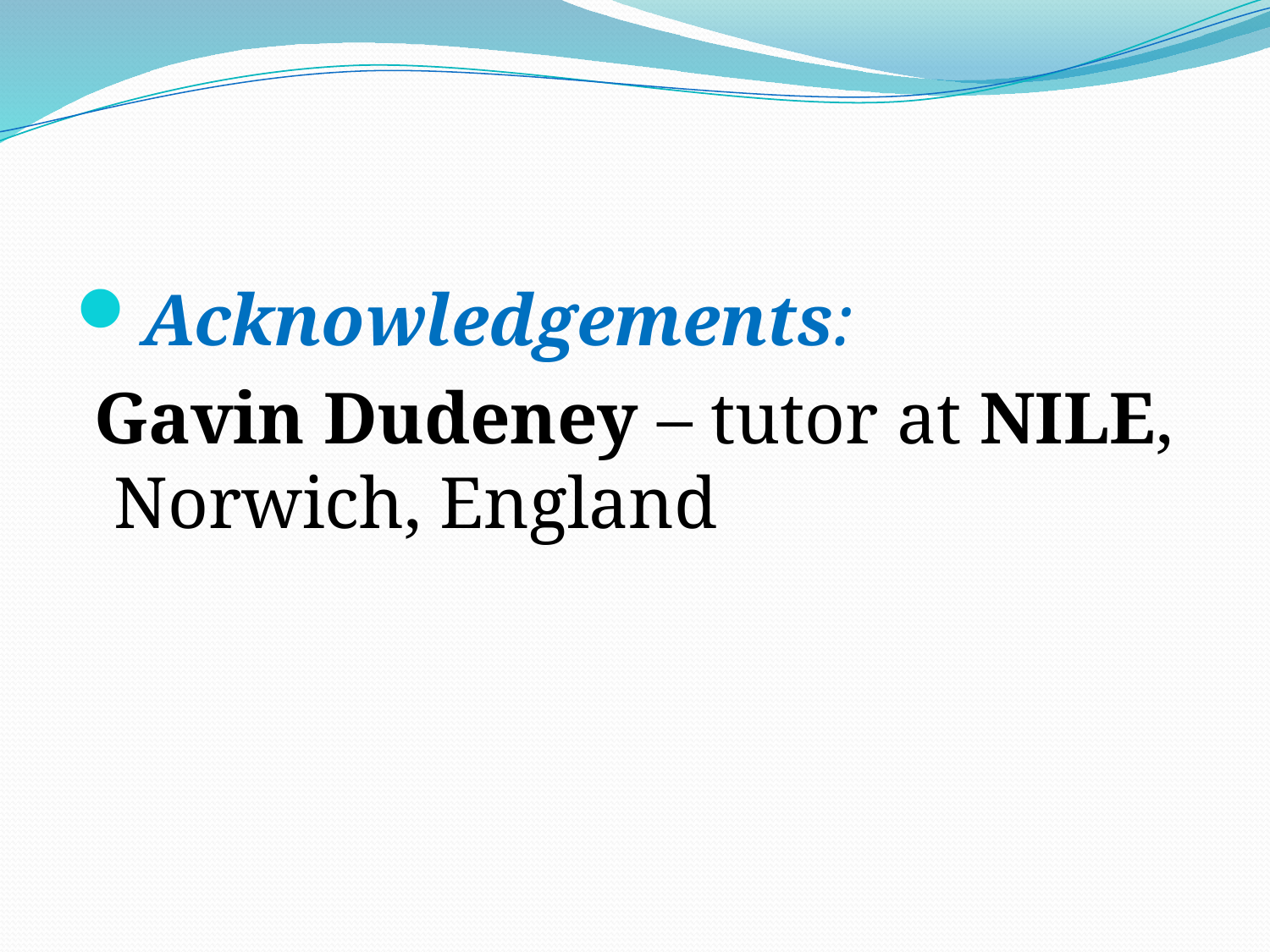

#
Acknowledgements:
 Gavin Dudeney – tutor at NILE, Norwich, England